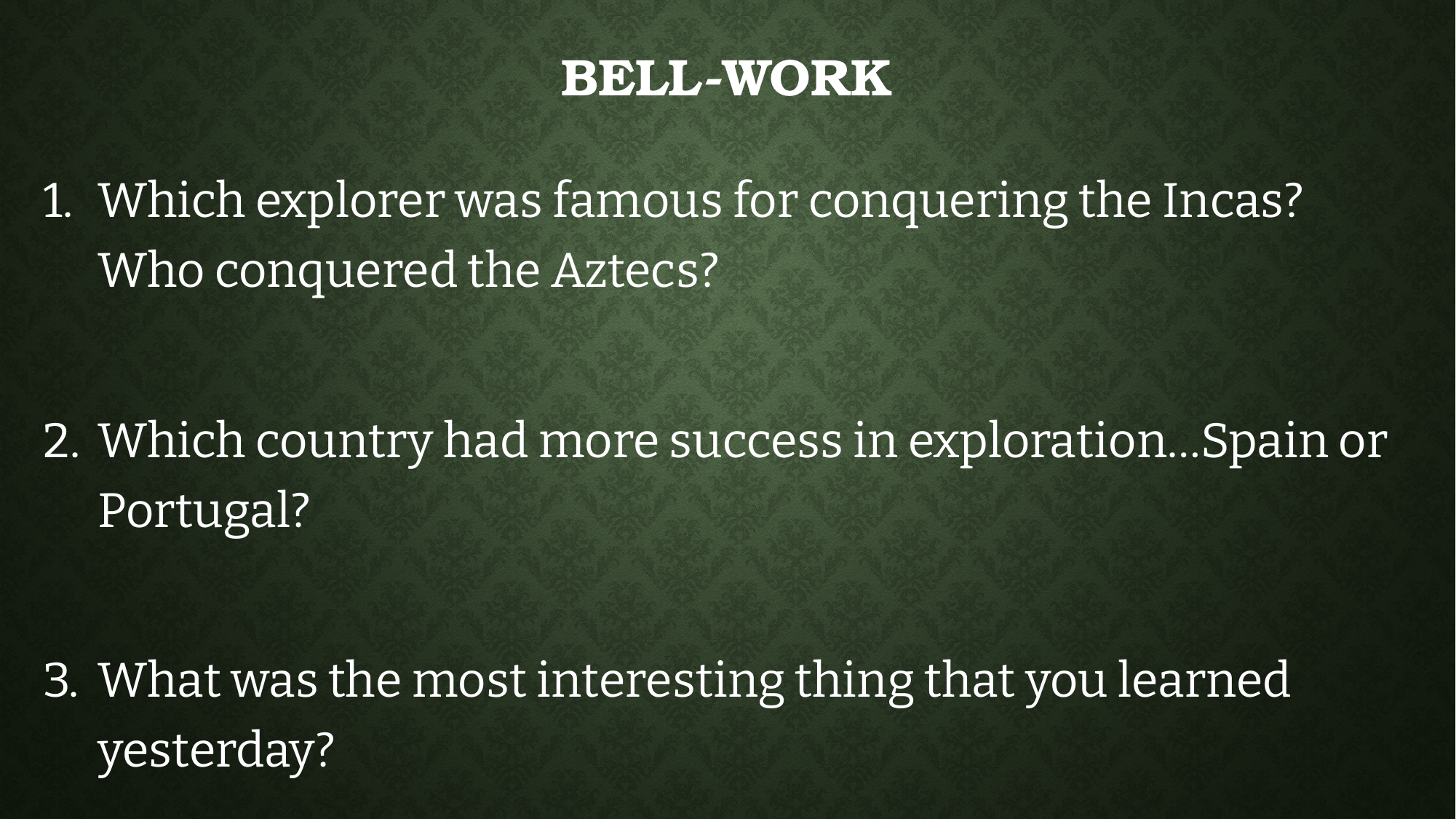

# Bell-Work
Which explorer was famous for conquering the Incas? Who conquered the Aztecs?

Which country had more success in exploration…Spain or Portugal?

What was the most interesting thing that you learned yesterday?